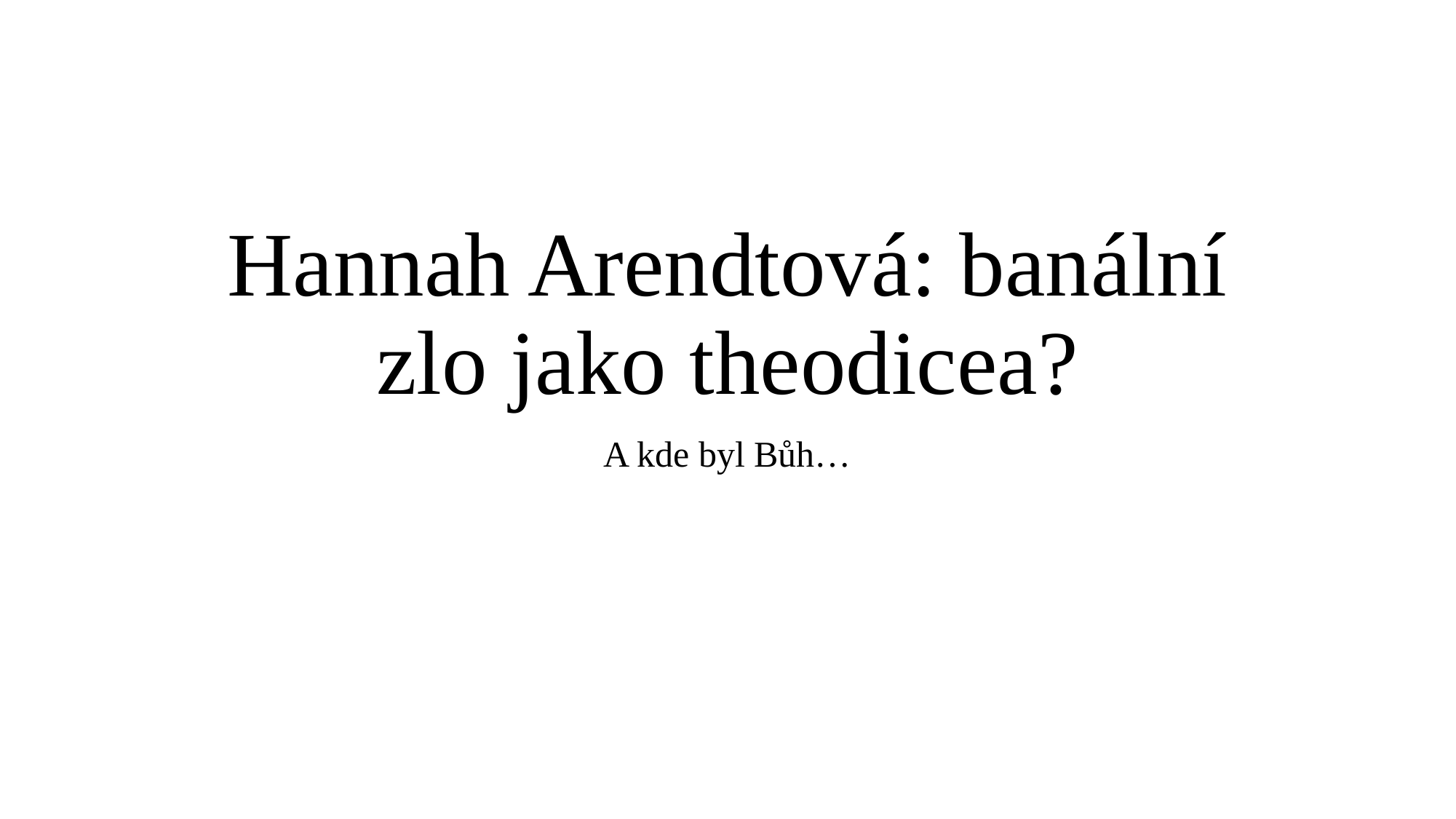

# Hannah Arendtová: banální zlo jako theodicea?
A kde byl Bůh…